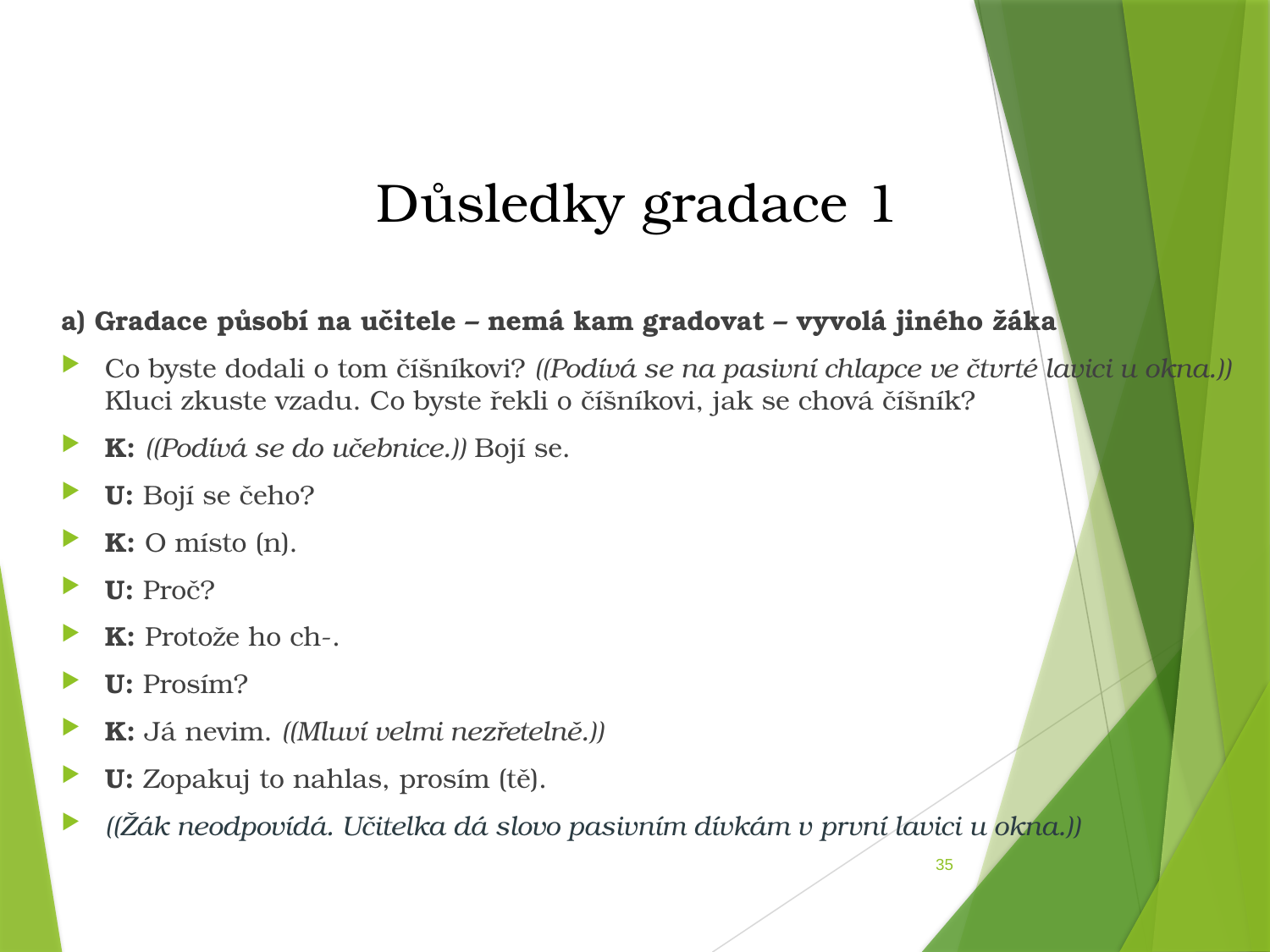

# Důsledky gradace 1
a) Gradace působí na učitele – nemá kam gradovat – vyvolá jiného žáka
Co byste dodali o tom číšníkovi? ((Podívá se na pasivní chlapce ve čtvrté lavici u okna.)) Kluci zkuste vzadu. Co byste řekli o číšníkovi, jak se chová číšník?
K: ((Podívá se do učebnice.)) Bojí se.
U: Bojí se čeho?
K: O místo (n).
U: Proč?
K: Protože ho ch-.
U: Prosím?
K: Já nevim. ((Mluví velmi nezřetelně.))
U: Zopakuj to nahlas, prosím (tě).
((Žák neodpovídá. Učitelka dá slovo pasivním dívkám v první lavici u okna.))

35